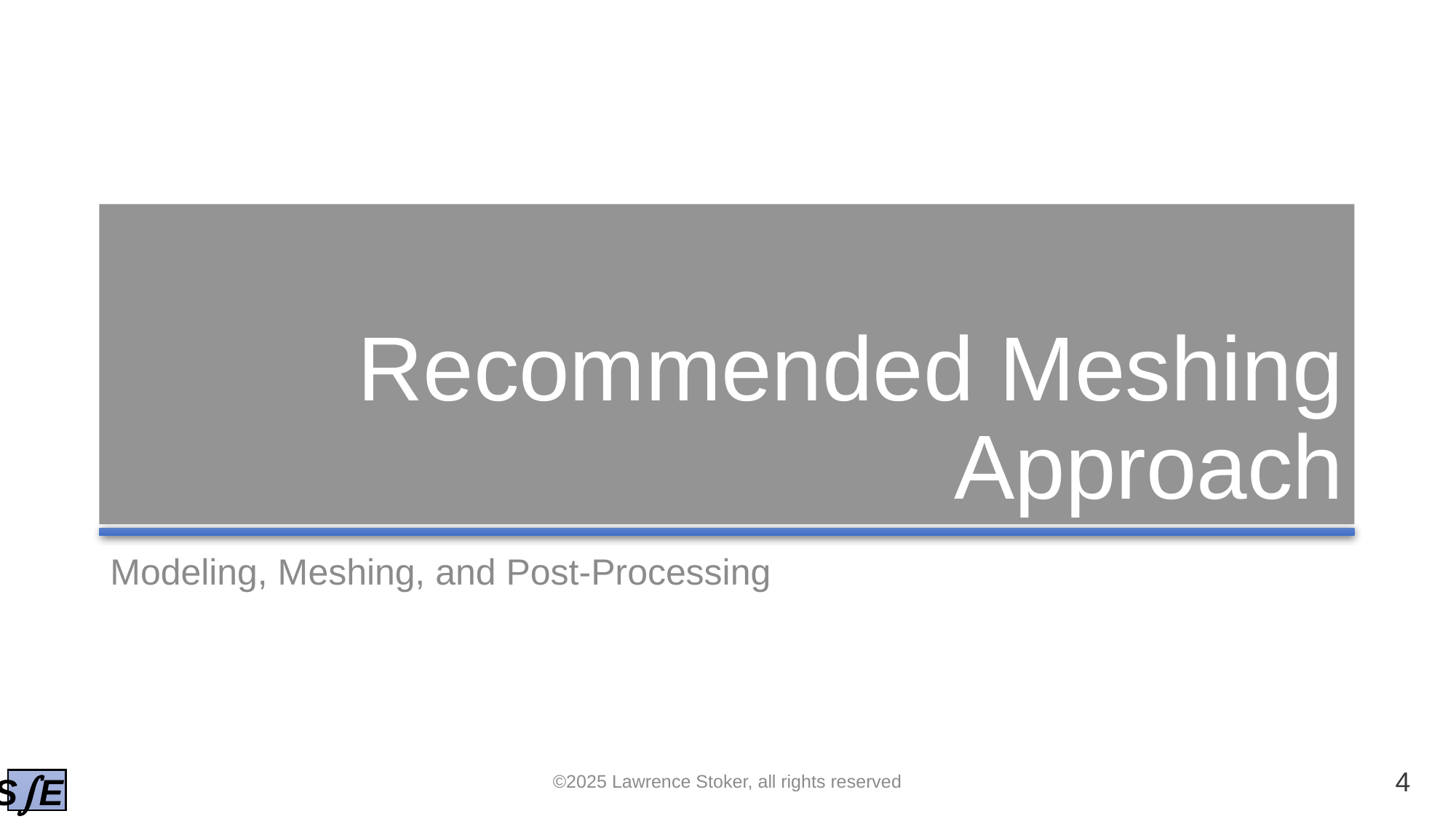

# Recommended Meshing Approach
Modeling, Meshing, and Post-Processing
©2025 Lawrence Stoker, all rights reserved
4